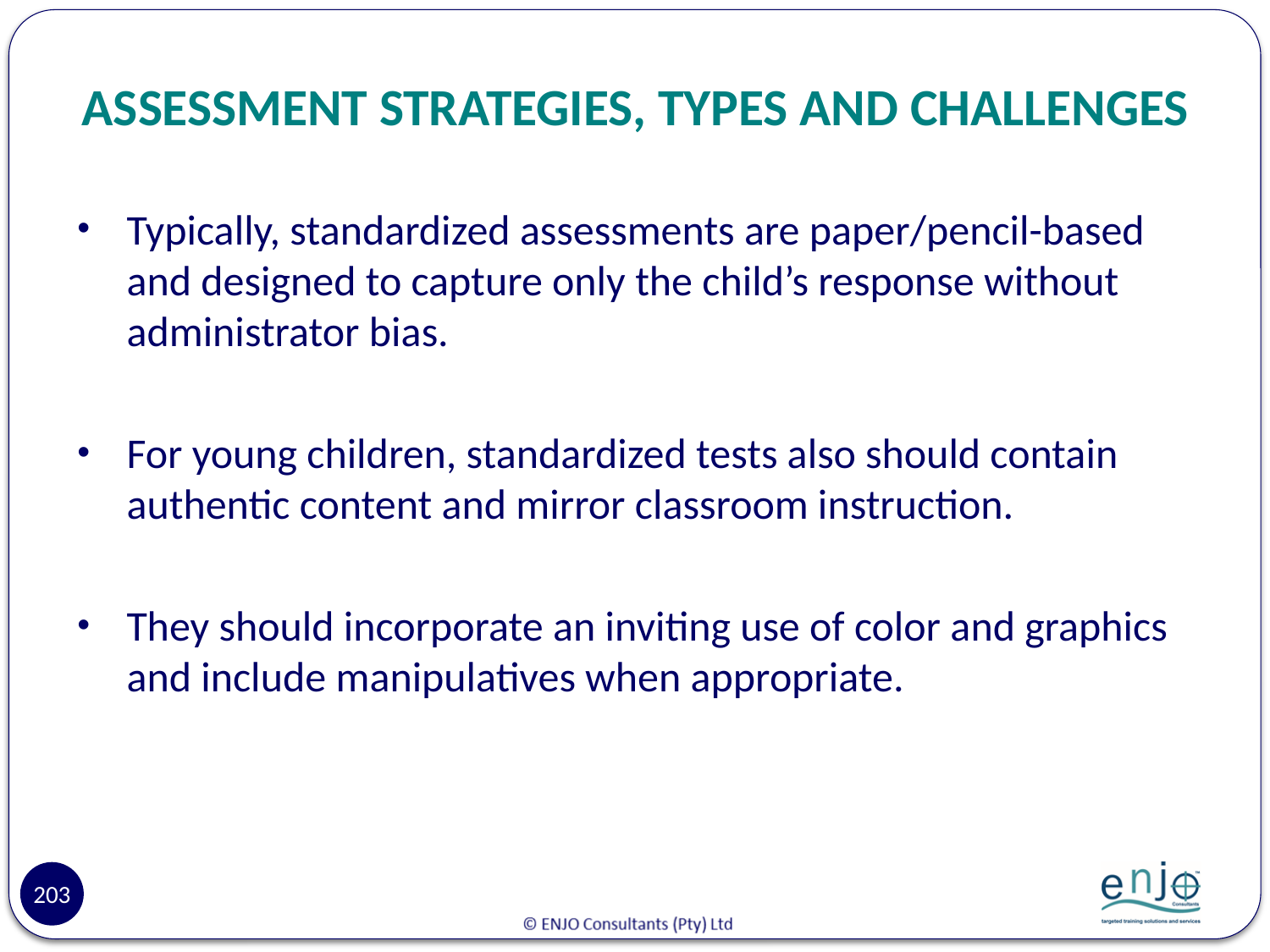

# ASSESSMENT STRATEGIES, TYPES AND CHALLENGES
Typically, standardized assessments are paper/pencil-based and designed to capture only the child’s response without administrator bias.

For young children, standardized tests also should contain authentic content and mirror classroom instruction.

They should incorporate an inviting use of color and graphics and include manipulatives when appropriate.

203